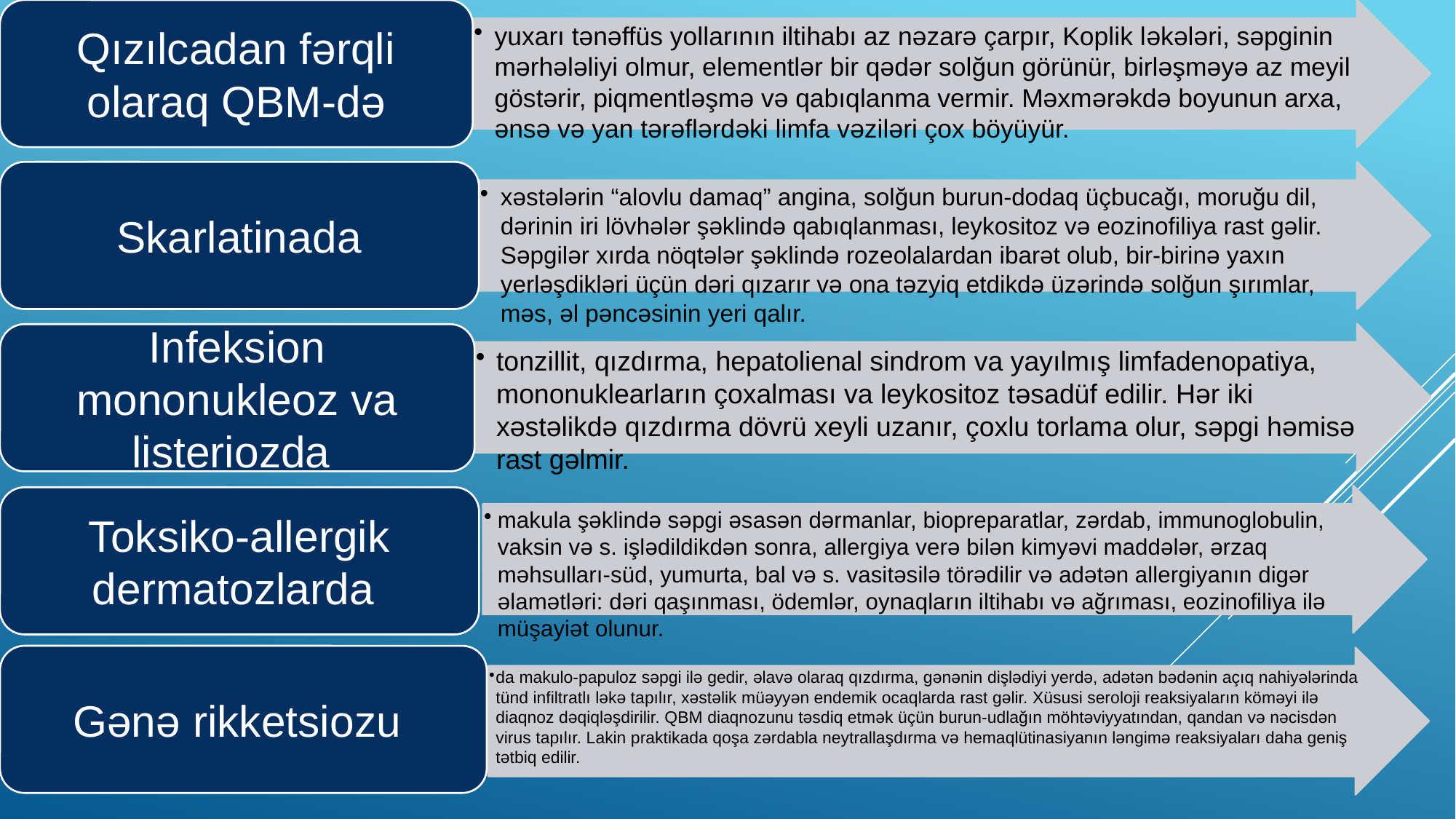

yuxarı tənəffüs yollarının iltihabı az nəzarə çarpır, Koplik ləkələri, səpginin mərhələliyi olmur, elementlər bir qədər solğun görünür, birləşməyə az meyil göstərir, piqmentləşmə və qabıqlanma vermir. Məxmərəkdə boyunun arxa, ənsə və yan tərəflərdəki limfa vəziləri çox böyüyür.

Qızılcadan fərqli olaraq QBM-də
xəstələrin “alovlu damaq” angina, solğun burun-dodaq üçbucağı, moruğu dil, dərinin iri lövhələr şəklində qabıqlanması, leykositoz və eozinofiliya rast gəlir. Səpgilər xırda nöqtələr şəklində rozeolalardan ibarət olub, bir-birinə yaxın yerləşdikləri üçün dəri qızarır və ona təzyiq etdikdə üzərində solğun şırımlar, məs, əl pəncəsinin yeri qalır.
Skarlatinada
tonzillit, qızdırma, hepatolienal sindrom va yayılmış limfadenopatiya, mononuklearların çoxalması va leykositoz təsadüf edilir. Hər iki xəstəlikdə qızdırma dövrü xeyli uzanır, çoxlu torlama olur, səpgi həmisə rast gəlmir.
Infeksion mononukleoz va listeriozda
makula şəklində səpgi əsasən dərmanlar, biopreparatlar, zərdab, immunoglobulin, vaksin və s. işlədildikdən sonra, allergiya verə bilən kimyəvi maddələr, ərzaq məhsulları-süd, yumurta, bal və s. vasitəsilə törədilir və adətən allergiyanın digər əlamətləri: dəri qaşınması, ödemlər, oynaqların iltihabı və ağrıması, eozinofiliya ilə müşayiət olunur.
Toksiko-allergik dermatozlarda
da makulo-papuloz səpgi ilə gedir, əlavə olaraq qızdırma, gənənin dişlədiyi yerdə, adətən bədənin açıq nahiyələrinda tünd infiltratlı ləkə tapılır, xəstəlik müəyyən endemik ocaqlarda rast gəlir. Xüsusi seroloji reaksiyaların köməyi ilǝ diaqnoz dəqiqləşdirilir. QBM diaqnozunu təsdiq etmək üçün burun-udlağın möhtəviyyatından, qandan və nəcisdən virus tapılır. Lakin praktikada qoşa zərdabla neytrallaşdırma və hemaqlütinasiyanın ləngimə reaksiyaları daha geniş tətbiq edilir.
Gənə rikketsiozu